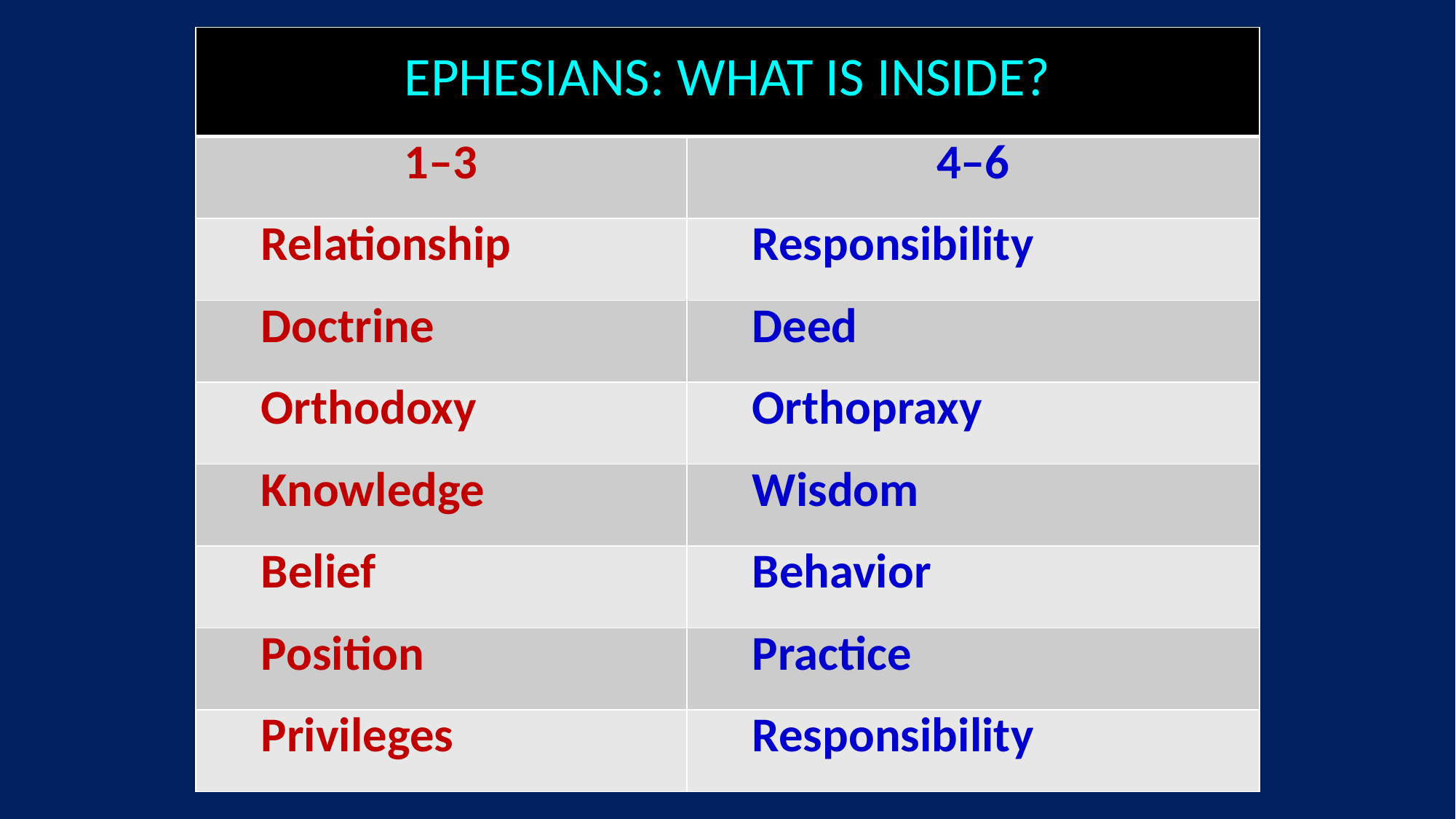

| EPHESIANS: WHAT IS INSIDE? |  |
| --- | --- |
| 1–3 | 4–6 |
| Relationship | Responsibility |
| Doctrine | Deed |
| Orthodoxy | Orthopraxy |
| Knowledge | Wisdom |
| Belief | Behavior |
| Position | Practice |
| Privileges | Responsibility |